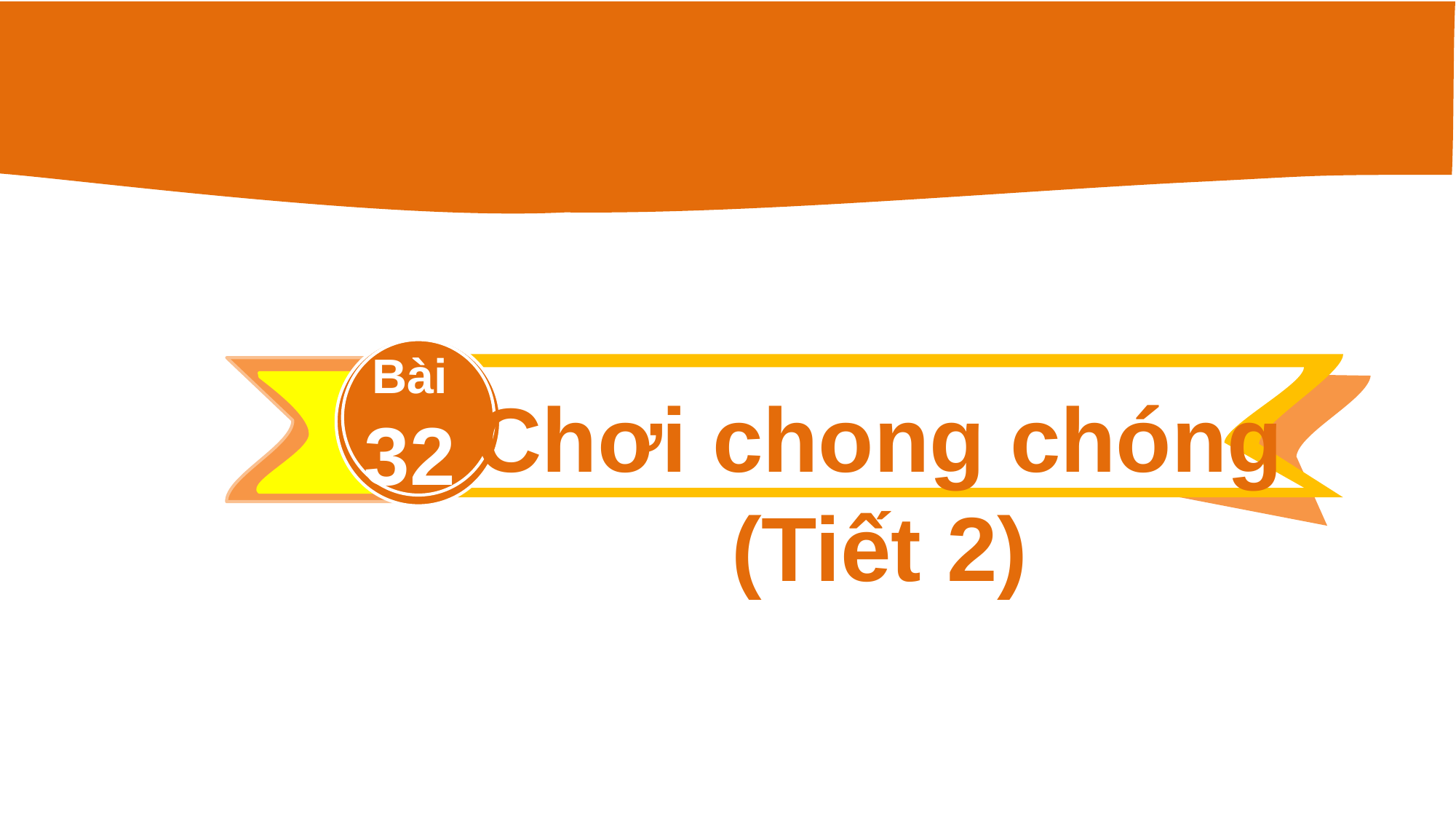

Bài
32

Chơi chong chóng
(Tiết 2)